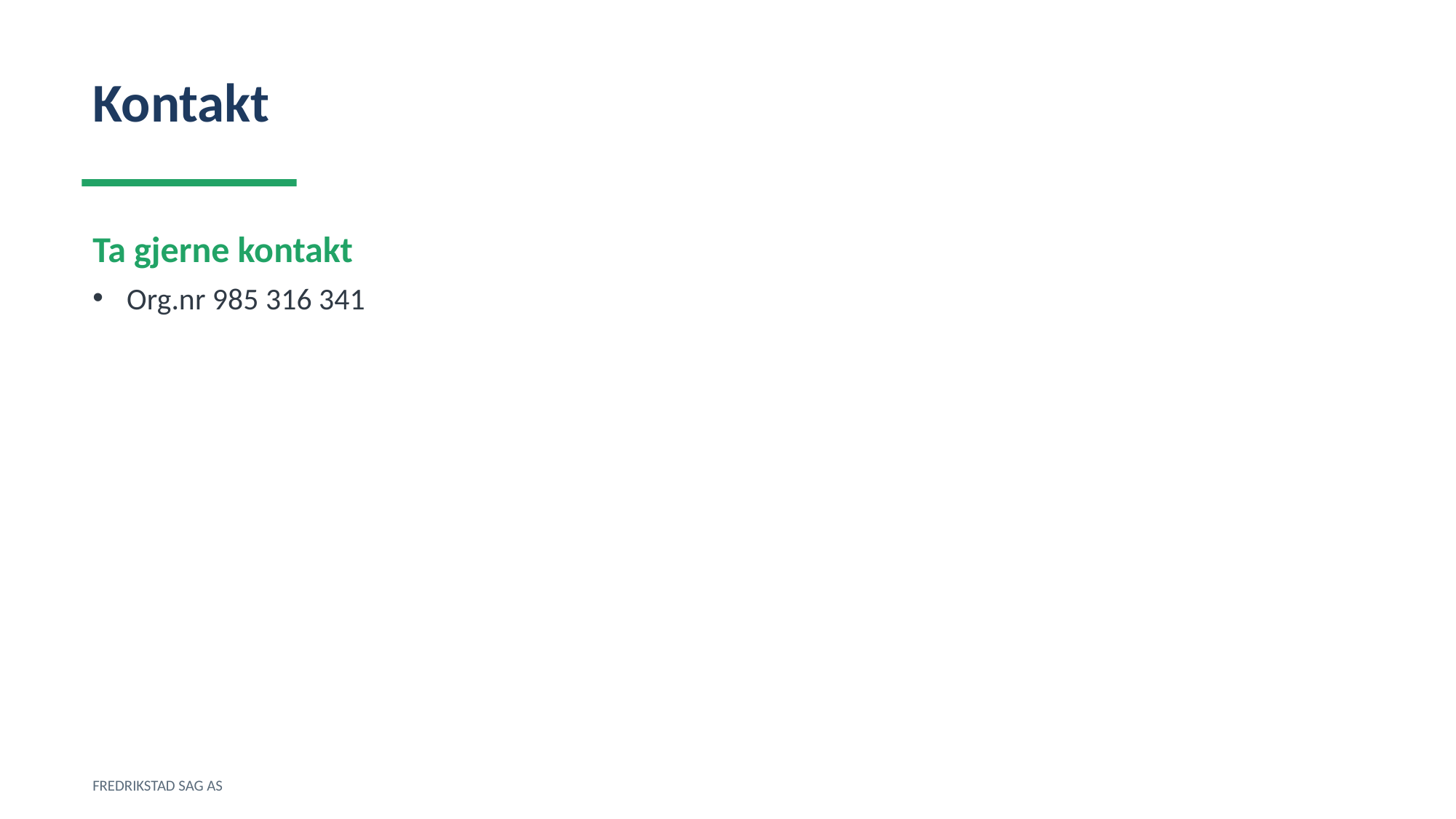

Kontakt

Ta gjerne kontakt
Org.nr 985 316 341
FREDRIKSTAD SAG AS